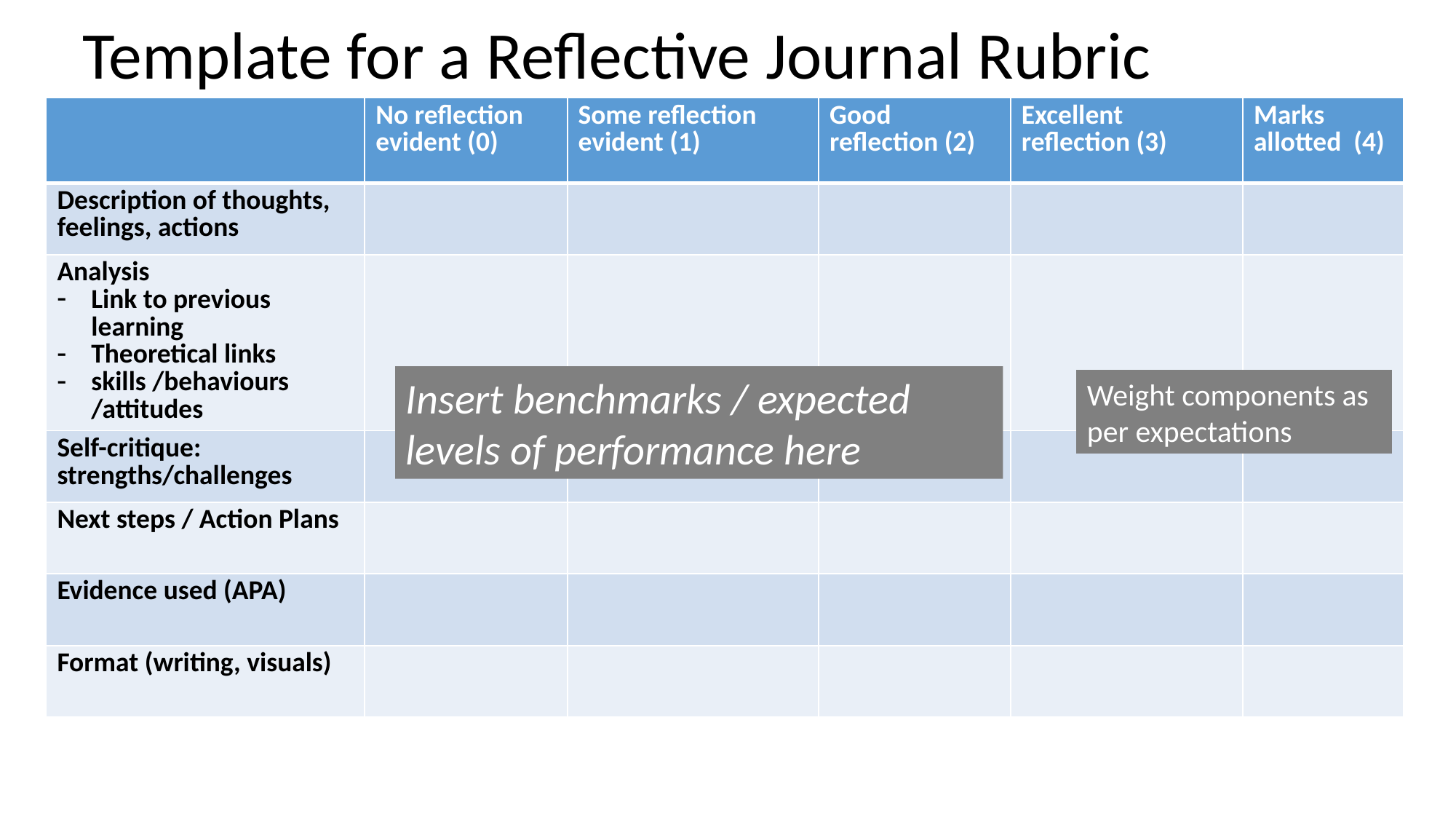

# Template for a Reflective Journal Rubric
|  | No reflection evident (0) | Some reflection evident (1) | Good reflection (2) | Excellent reflection (3) | Marks allotted (4) |
| --- | --- | --- | --- | --- | --- |
| Description of thoughts, feelings, actions |  |  |  |  |  |
| Analysis Link to previous learning Theoretical links skills /behaviours /attitudes |  |  |  |  |  |
| Self-critique: strengths/challenges |  |  |  |  |  |
| Next steps / Action Plans |  |  |  |  |  |
| Evidence used (APA) |  |  |  |  |  |
| Format (writing, visuals) |  |  |  |  |  |
Insert benchmarks / expected levels of performance here
Weight components as per expectations